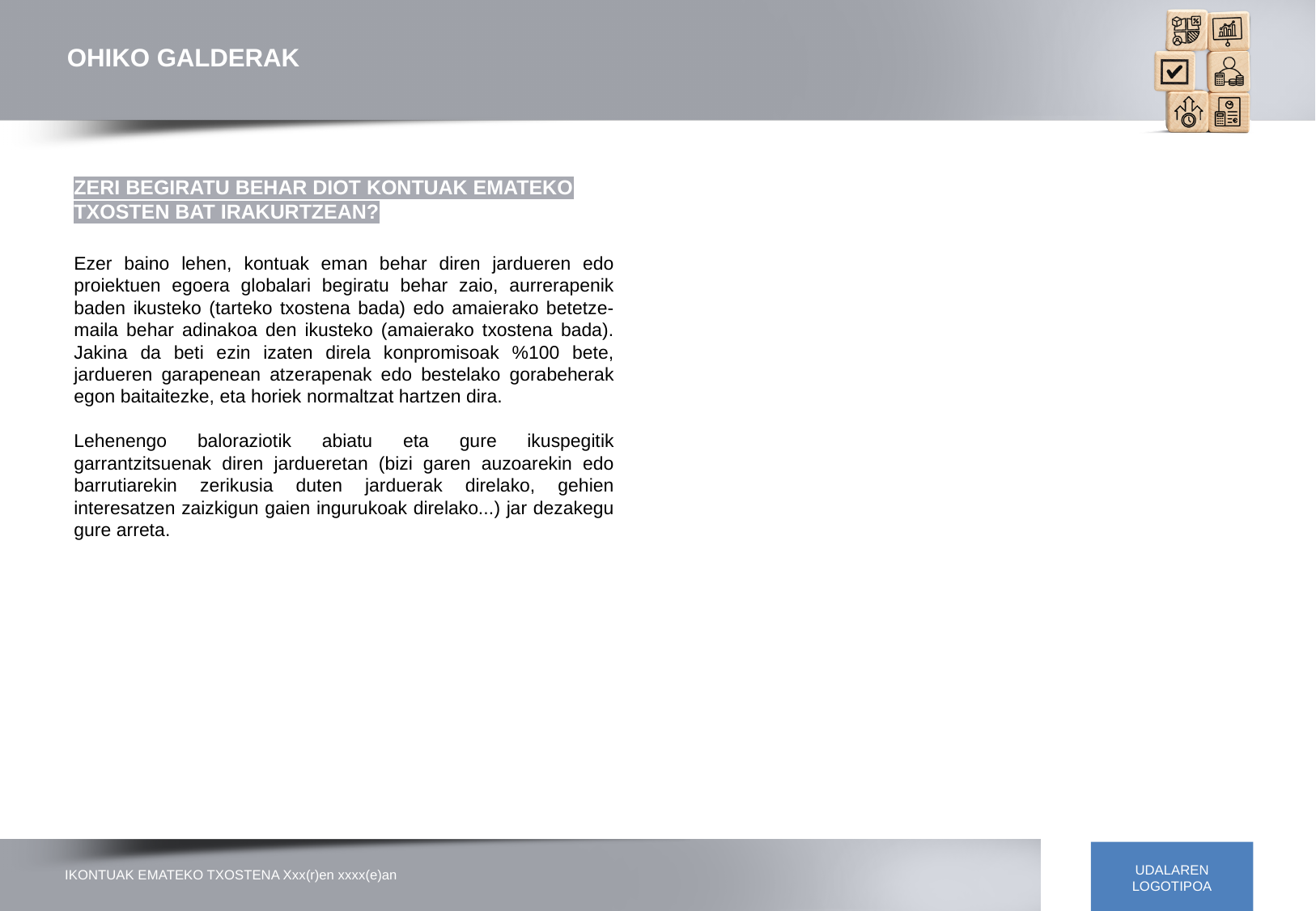

OHIKO GALDERAK
ZERI BEGIRATU BEHAR DIOT KONTUAK EMATEKO TXOSTEN BAT IRAKURTZEAN?

Ezer baino lehen, kontuak eman behar diren jardueren edo proiektuen egoera globalari begiratu behar zaio, aurrerapenik baden ikusteko (tarteko txostena bada) edo amaierako betetze-maila behar adinakoa den ikusteko (amaierako txostena bada). Jakina da beti ezin izaten direla konpromisoak %100 bete, jardueren garapenean atzerapenak edo bestelako gorabeherak egon baitaitezke, eta horiek normaltzat hartzen dira.

Lehenengo baloraziotik abiatu eta gure ikuspegitik garrantzitsuenak diren jardueretan (bizi garen auzoarekin edo barrutiarekin zerikusia duten jarduerak direlako, gehien interesatzen zaizkigun gaien ingurukoak direlako...) jar dezakegu gure arreta.